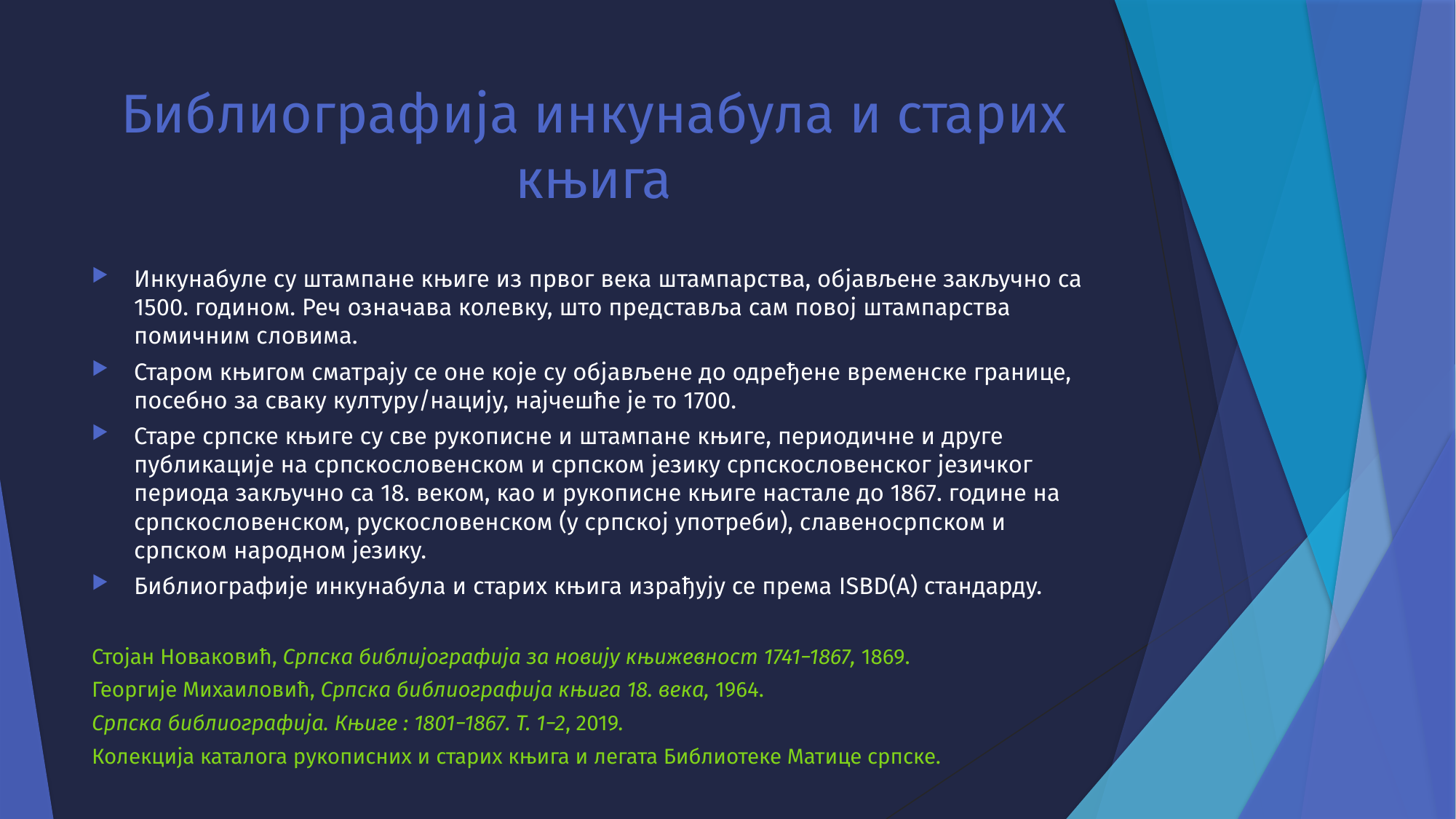

# Библиографија инкунабула и старих књига
Инкунабуле су штампане књиге из првог века штампарства, објављене закључно са 1500. годином. Реч означава колевку, што представља сам повој штампарства помичним словима.
Старом књигом сматрају се оне које су објављене до одређене временске границе, посебно за сваку културу/нацију, најчешће је то 1700.
Старе српске књиге су све рукописне и штампане књиге, периодичне и друге публикације на српскословенском и српском језику српскословенског језичког периода закључно са 18. веком, као и рукописне књиге настале до 1867. године на српскословенском, рускословенском (у српској употреби), славеносрпском и српском народном језику.
Библиографије инкунабула и старих књига израђују се према ISBD(A) стандарду.

Стојан Новаковић, Српска библијографија за новију књижевност 1741−1867, 1869.
Георгије Михаиловић, Српска библиографија књига 18. века, 1964.
Српска библиографија. Књиге : 1801−1867. Т. 1−2, 2019.
Колекција каталога рукописних и старих књига и легата Библиотеке Матице српске.